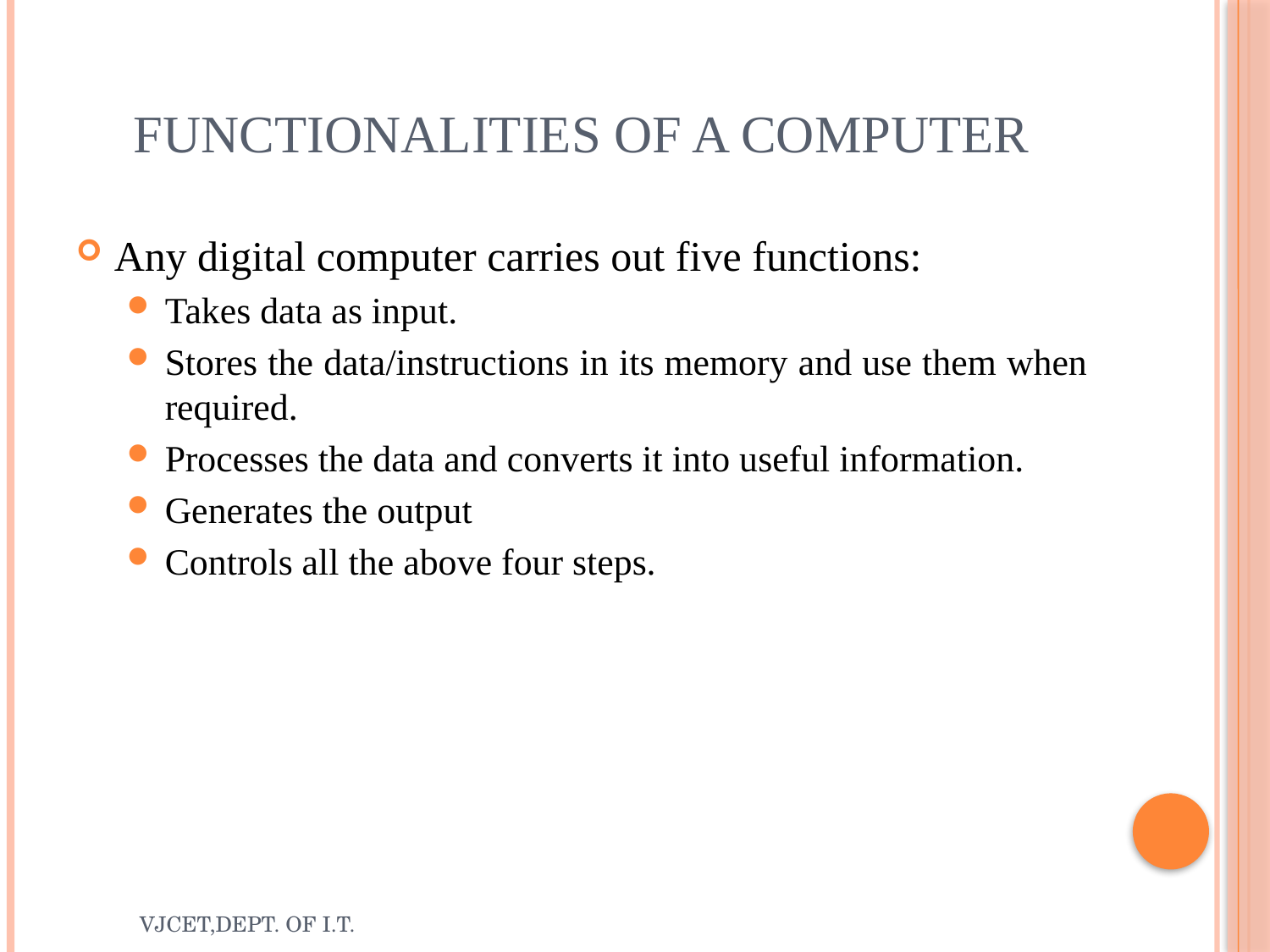

# Functionalities of a computer
Any digital computer carries out five functions:
Takes data as input.
Stores the data/instructions in its memory and use them when required.
Processes the data and converts it into useful information.
Generates the output
Controls all the above four steps.

VJCET,DEPT. OF I.T.